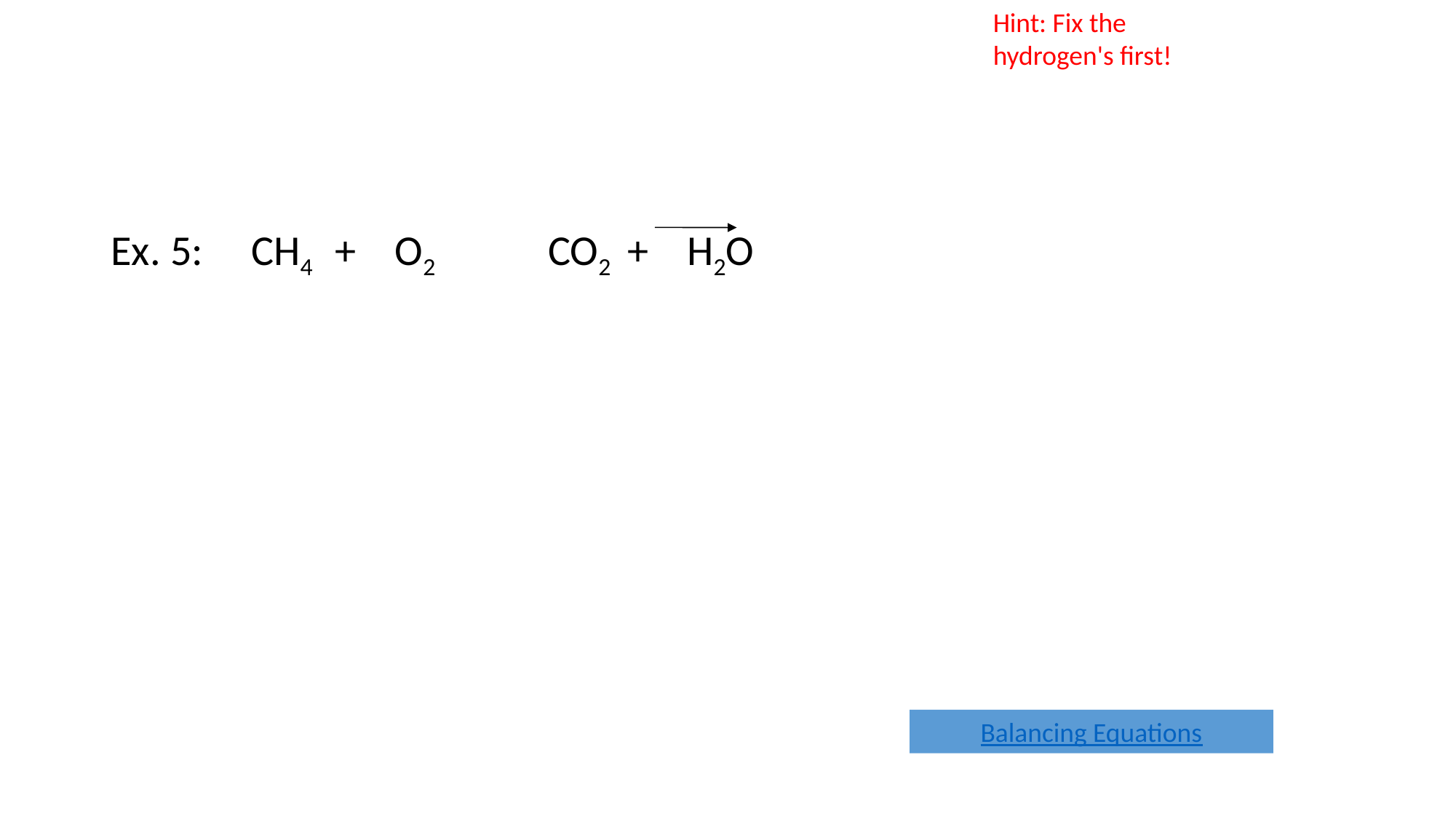

Ex. 5:     CH4    +    O2                    CO2   +    H2O
Hint: Fix the hydrogen's first!

Balancing Equations